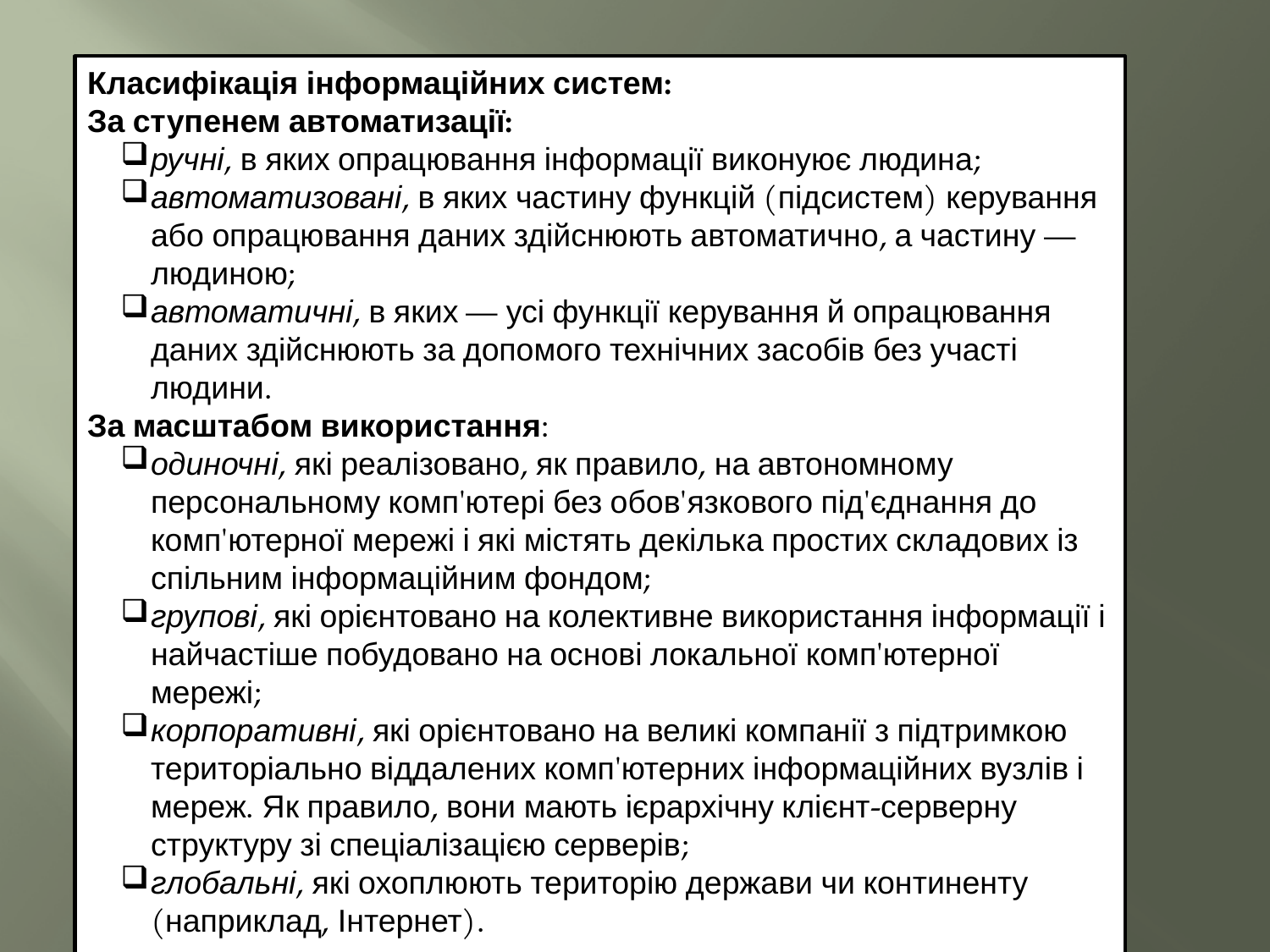

Класифікація інформаційних систем:
За ступенем автоматизації:
ручні, в яких опрацювання інформації виконуює людина;
автоматизовані, в яких частину функцій (підсистем) керування або опрацювання даних здійснюють автоматично, а частину — людиною;
автоматичні, в яких — усі функції керування й опрацювання даних здійснюють за допомого технічних засобів без участі людини.
За масштабом використання:
одиночні, які реалізовано, як правило, на автономному персональному комп'ютері без обов'язкового під'єднання до комп'ютерної мережі і які містять декілька простих складових із спільним інформаційним фондом;
групові, які орієнтовано на колективне використання інформації і найчастіше побудовано на основі локальної комп'ютерної мережі;
корпоративні, які орієнтовано на великі компанії з підтримкою територіально віддалених комп'ютерних інформаційних вузлів і мереж. Як правило, вони мають ієрархічну клієнт-серверну структуру зі спеціалізацією серверів;
глобальні, які охоплюють територію держави чи континенту (наприклад, Інтернет).